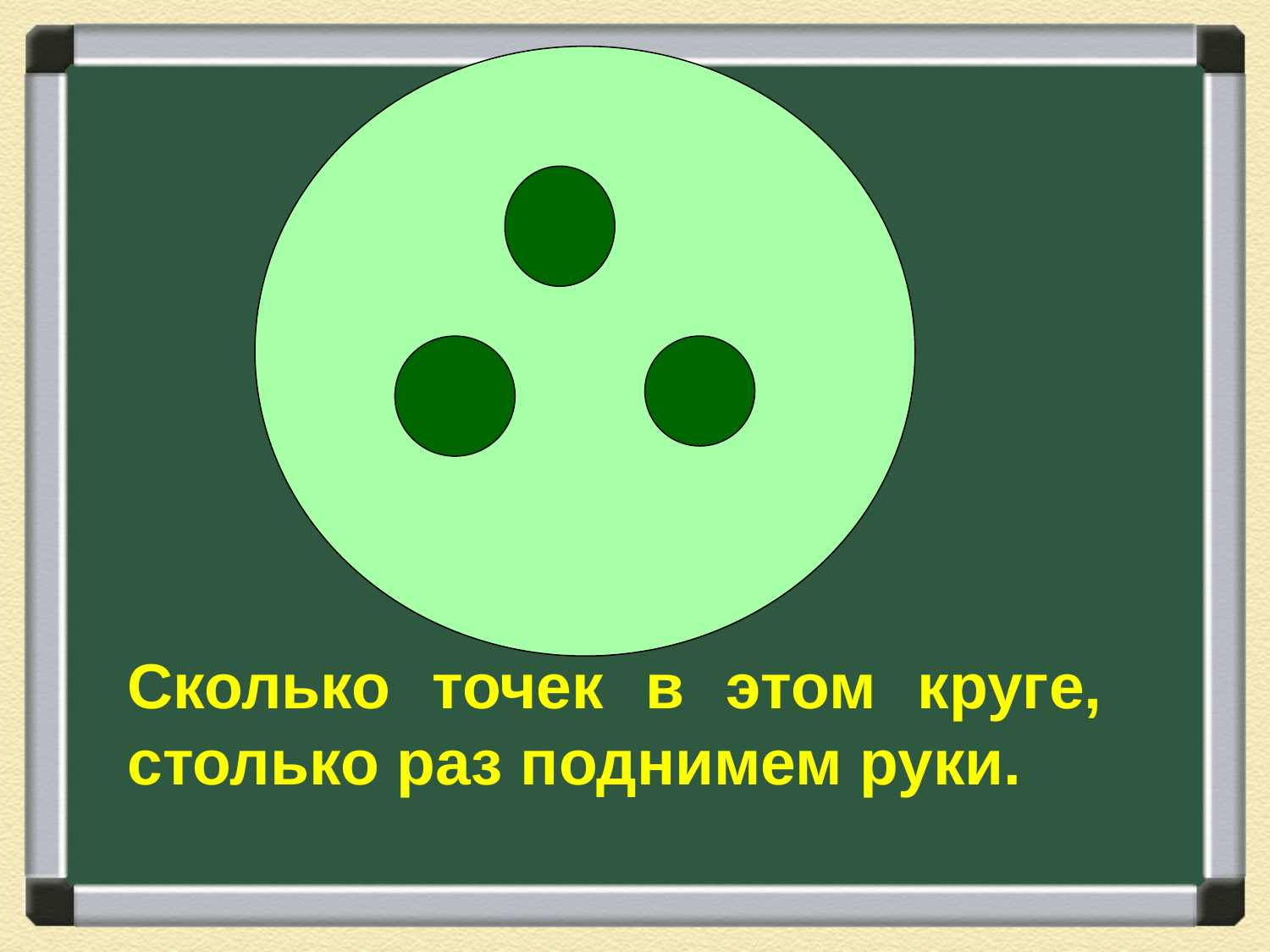

Сколько точек в этом круге, столько раз поднимем руки.